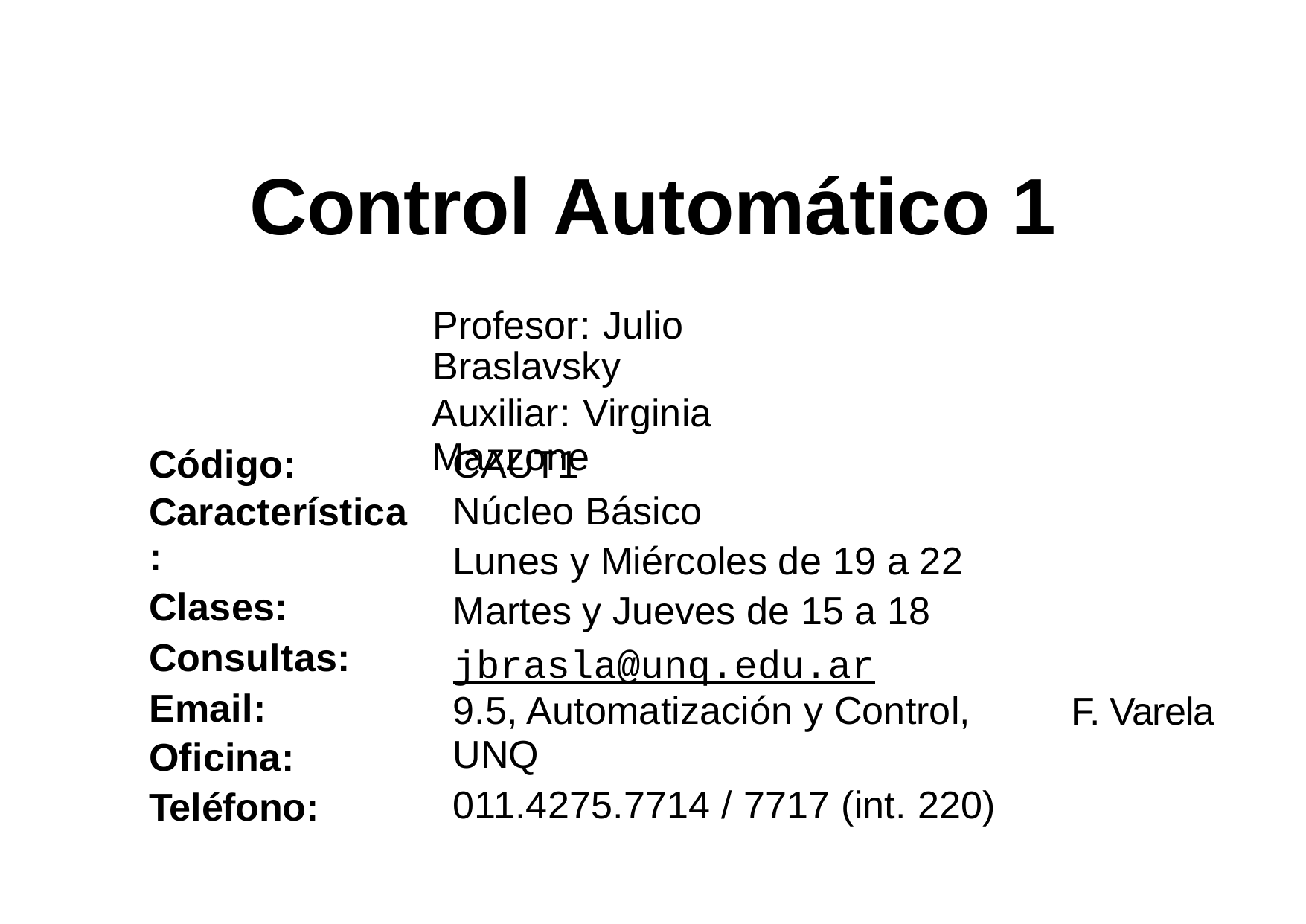

Control
Automático
1
Profesor: Julio Braslavsky
Auxiliar: Virginia Mazzone
Código:
Característica:
Clases:
Consultas:
Email:
Oficina:
Teléfono:
CAUT1
Núcleo Básico
Lunes y Miércoles de 19 a 22
Martes y Jueves de 15 a 18
jbrasla@unq.edu.ar
9.5, Automatización y Control, UNQ
011.4275.7714 / 7717 (int. 220)
F. Varela